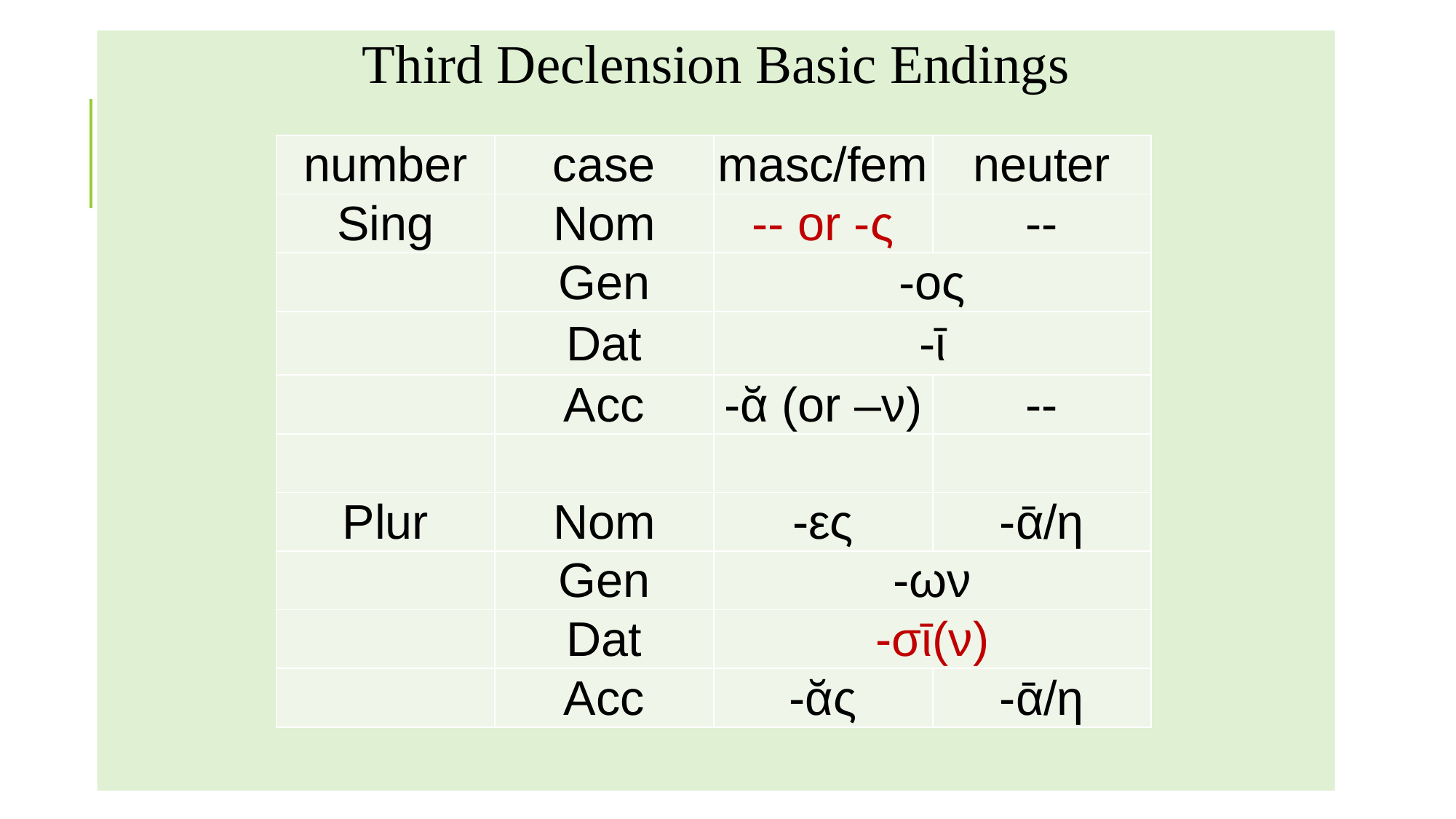

Third Declension Basic Endings
#
| number | case | masc/fem | neuter |
| --- | --- | --- | --- |
| Sing | Nom | -- or -ς | -- |
|  | Gen | -ος |  |
|  | Dat | -ῑ |  |
|  | Acc | -ᾰ (or –ν) | -- |
|  |  |  |  |
| Plur | Nom | -ες | -ᾱ/η |
|  | Gen | -ων |  |
|  | Dat | -σῑ(ν) |  |
|  | Acc | -ᾰς | -ᾱ/η |